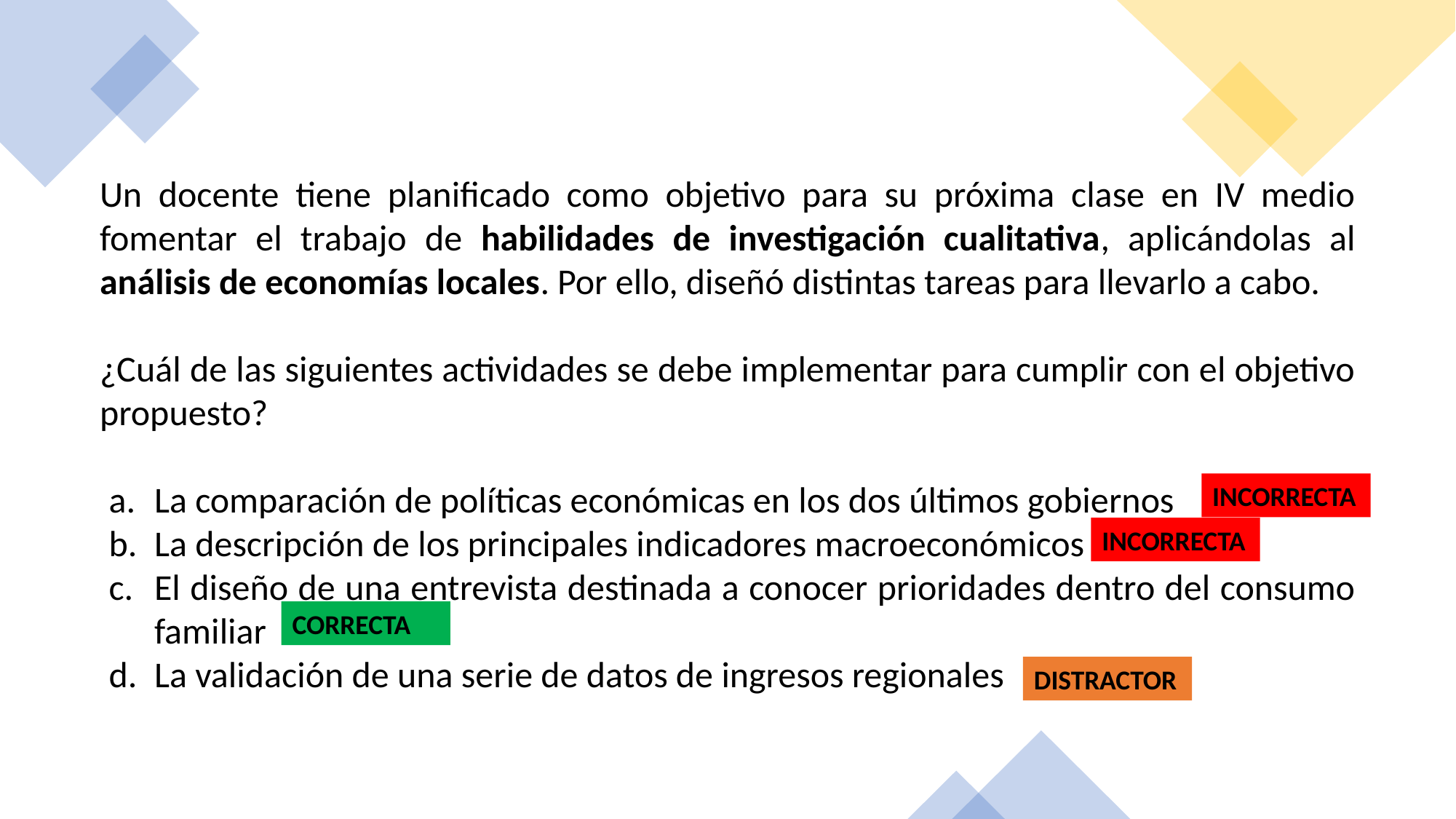

Un docente tiene planificado como objetivo para su próxima clase en IV medio fomentar el trabajo de habilidades de investigación cualitativa, aplicándolas al análisis de economías locales. Por ello, diseñó distintas tareas para llevarlo a cabo.

¿Cuál de las siguientes actividades se debe implementar para cumplir con el objetivo propuesto?

La comparación de políticas económicas en los dos últimos gobiernos
La descripción de los principales indicadores macroeconómicos
El diseño de una entrevista destinada a conocer prioridades dentro del consumo familiar
La validación de una serie de datos de ingresos regionales

INCORRECTA
INCORRECTA
CORRECTA
DISTRACTOR